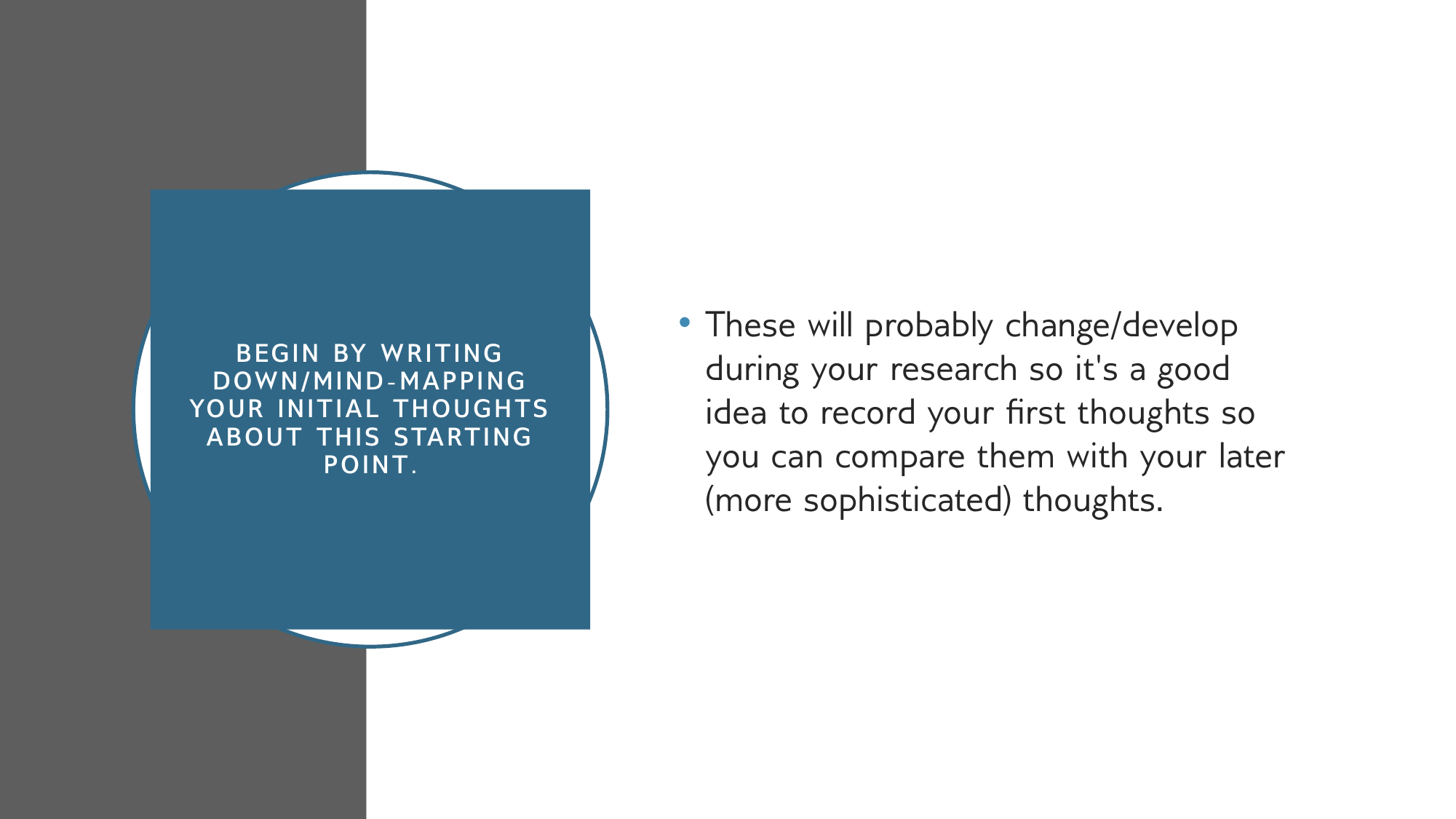

These will probably change/develop during your research so it's a good idea to record your first thoughts so you can compare them with your later (more sophisticated) thoughts.

# Begin by writing down/mind-mapping your initial thoughts about this starting point.